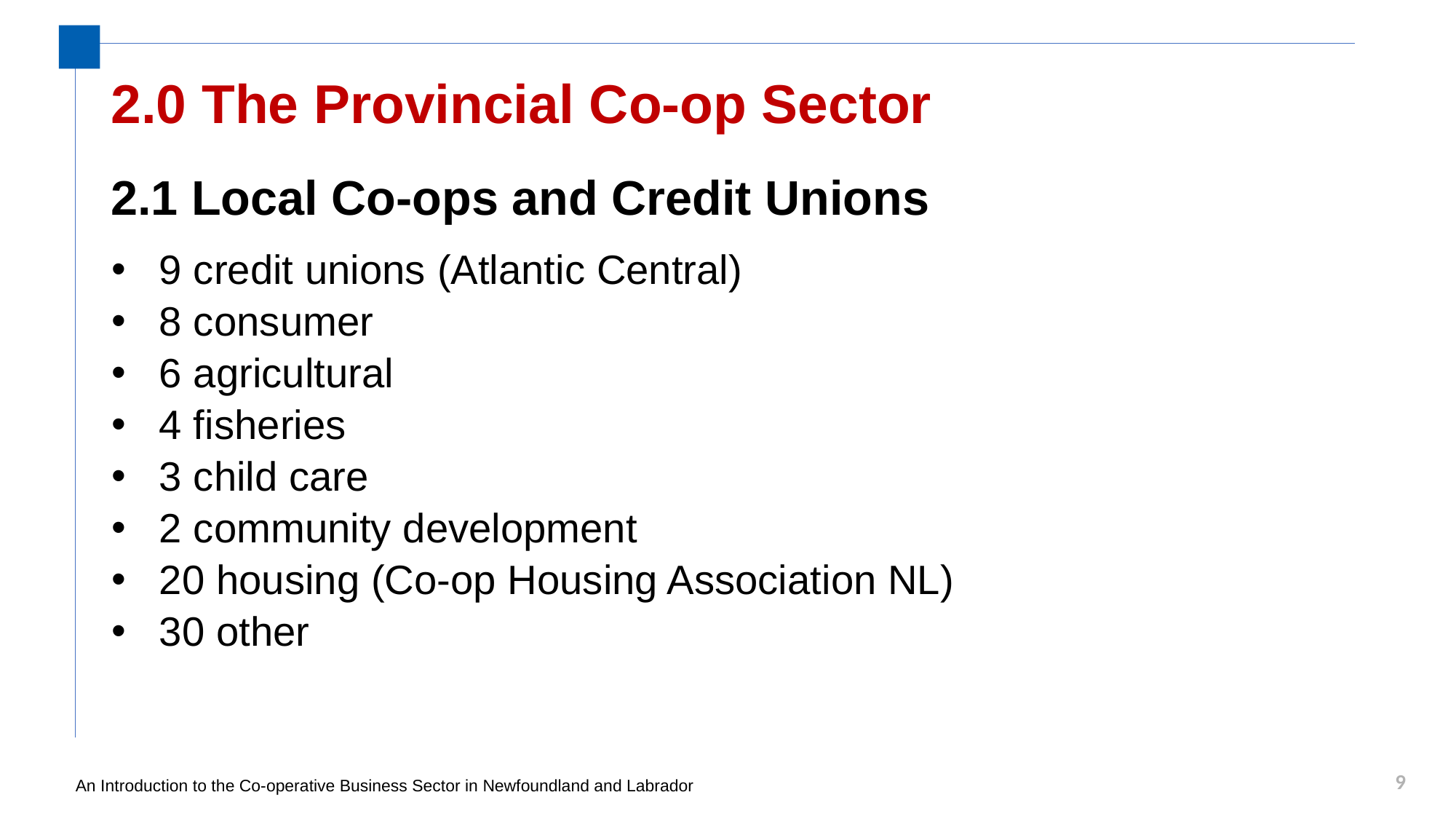

# 2.0 The Provincial Co-op Sector
2.1 Local Co-ops and Credit Unions
9 credit unions (Atlantic Central)
8 consumer
6 agricultural
4 fisheries
3 child care
2 community development
20 housing (Co-op Housing Association NL)
30 other
9